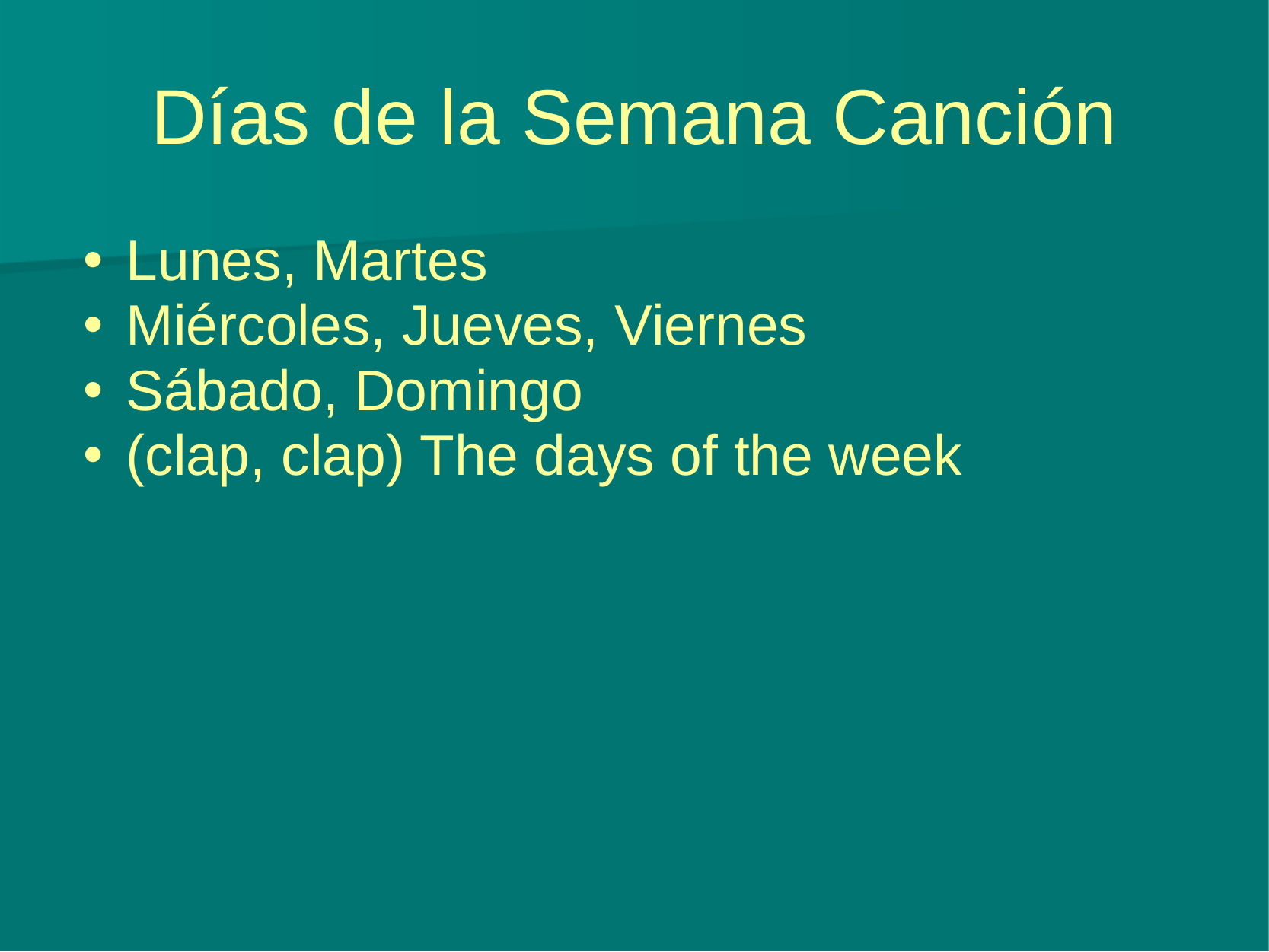

# Días de la Semana Canción
Lunes, Martes
Miércoles, Jueves, Viernes
Sábado, Domingo
(clap, clap) The days of the week